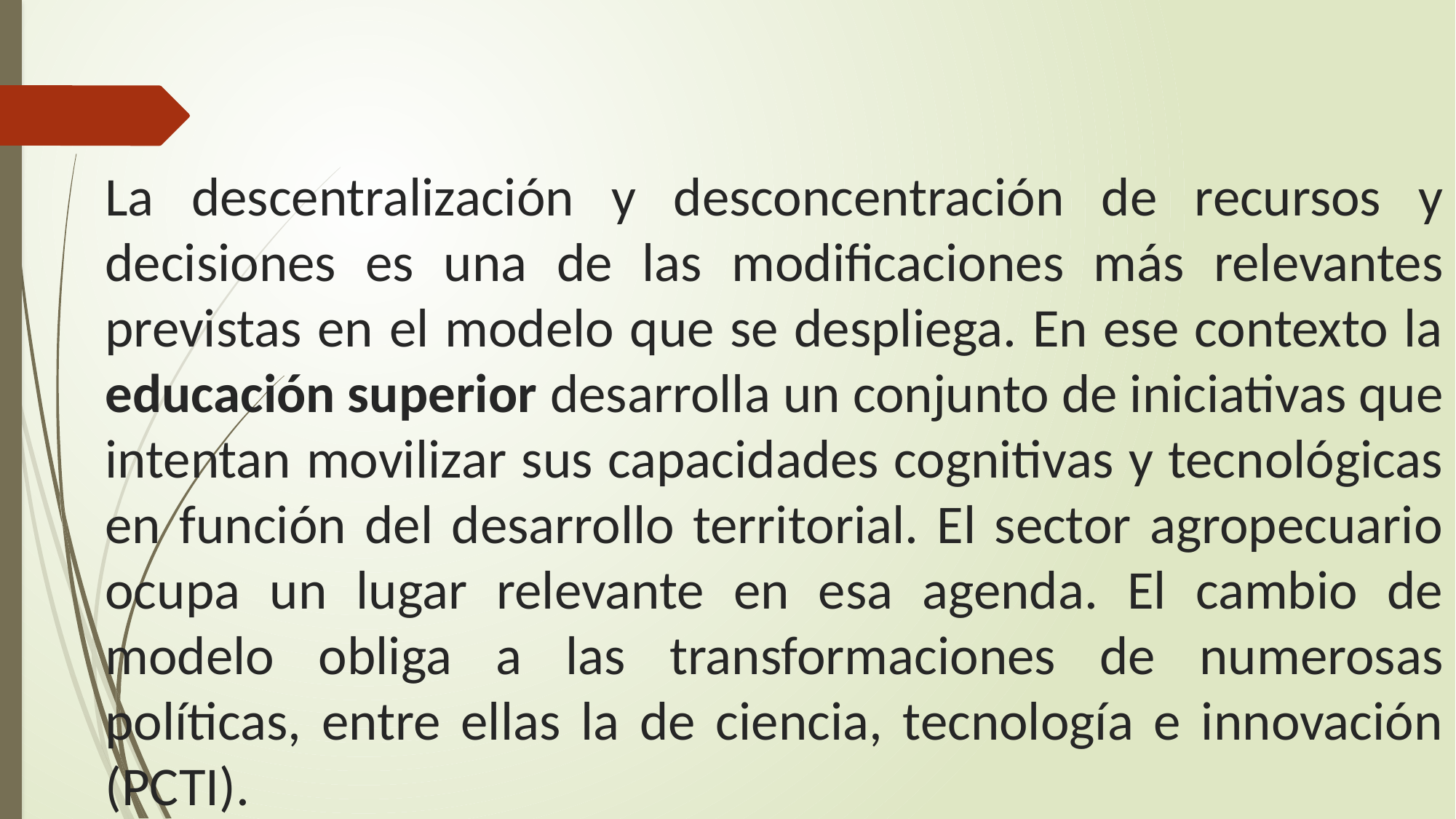

# La descentralización y desconcentración de recursos y decisiones es una de las modificaciones más relevantes previstas en el modelo que se despliega. En ese contexto la educación superior desarrolla un conjunto de iniciativas que intentan movilizar sus capacidades cognitivas y tecnológicas en función del desarrollo territorial. El sector agropecuario ocupa un lugar relevante en esa agenda. El cambio de modelo obliga a las transformaciones de numerosas políticas, entre ellas la de ciencia, tecnología e innovación (PCTI).